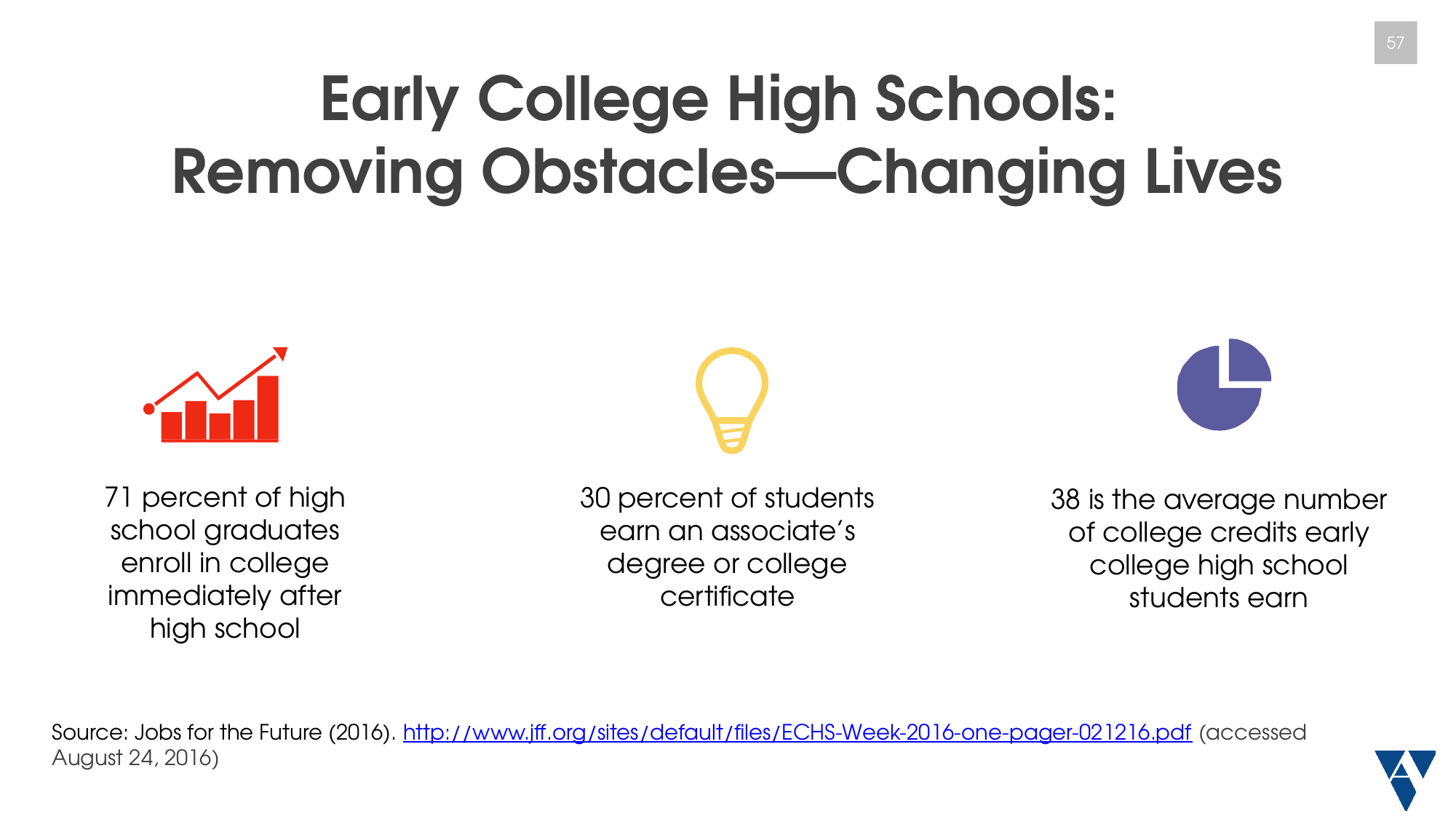

# Early College High Schools: Removing Obstacles—Changing Lives

71 percent of high school graduates enroll in college immediately after high school
30 percent of students earn an associate’s degree or college certificate
38 is the average number of college credits early college high school students earn
Source: Jobs for the Future (2016). http://www.jff.org/sites/default/files/ECHS-Week-2016-one-pager-021216.pdf (accessed August 24, 2016)